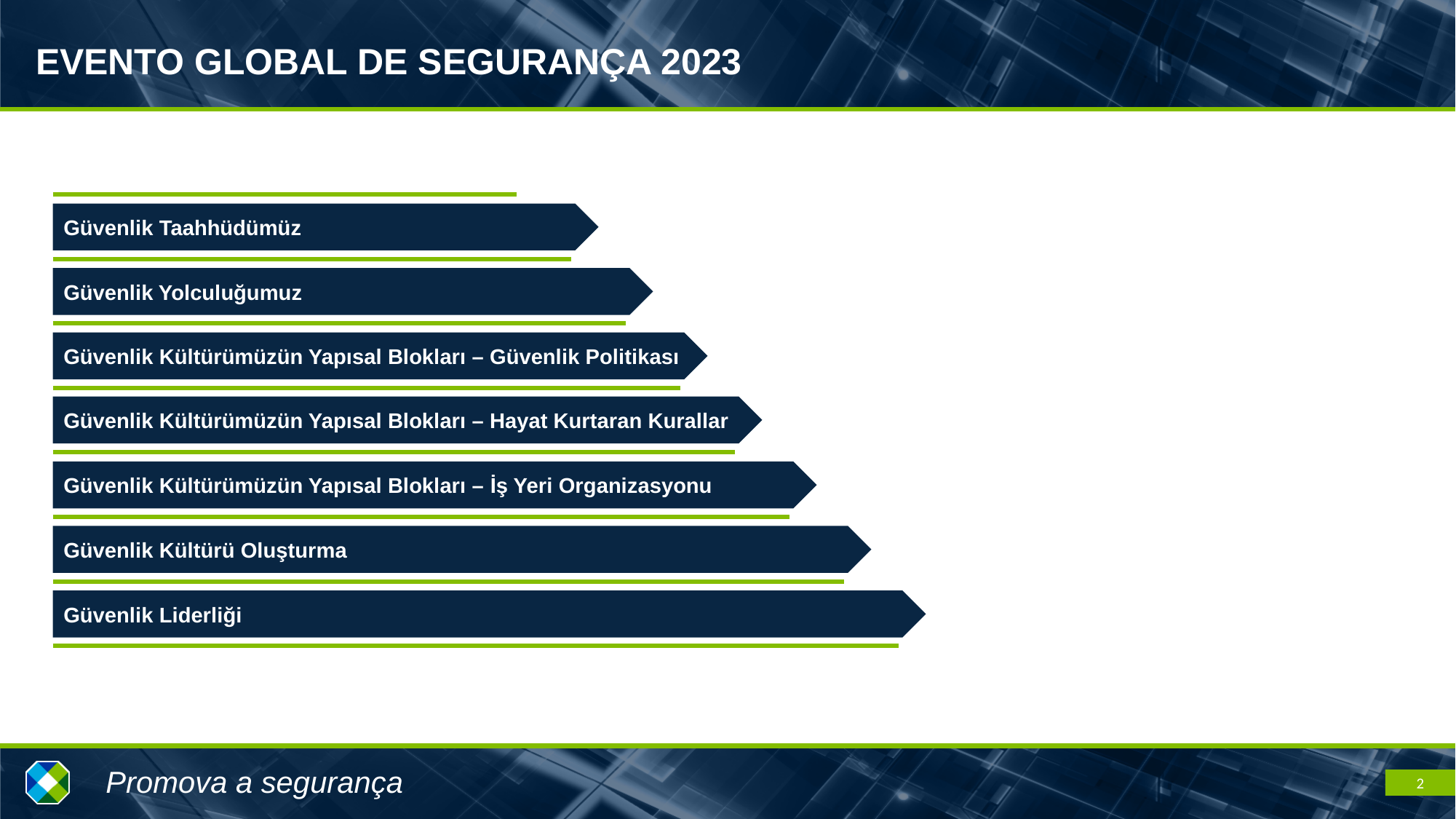

Güvenlik Taahhüdümüz
Güvenlik Yolculuğumuz
Güvenlik Kültürümüzün Yapısal Blokları – Güvenlik Politikası
Güvenlik Kültürümüzün Yapısal Blokları – Hayat Kurtaran Kurallar
Güvenlik Kültürümüzün Yapısal Blokları – İş Yeri Organizasyonu
Güvenlik Kültürü Oluşturma
Güvenlik Liderliği